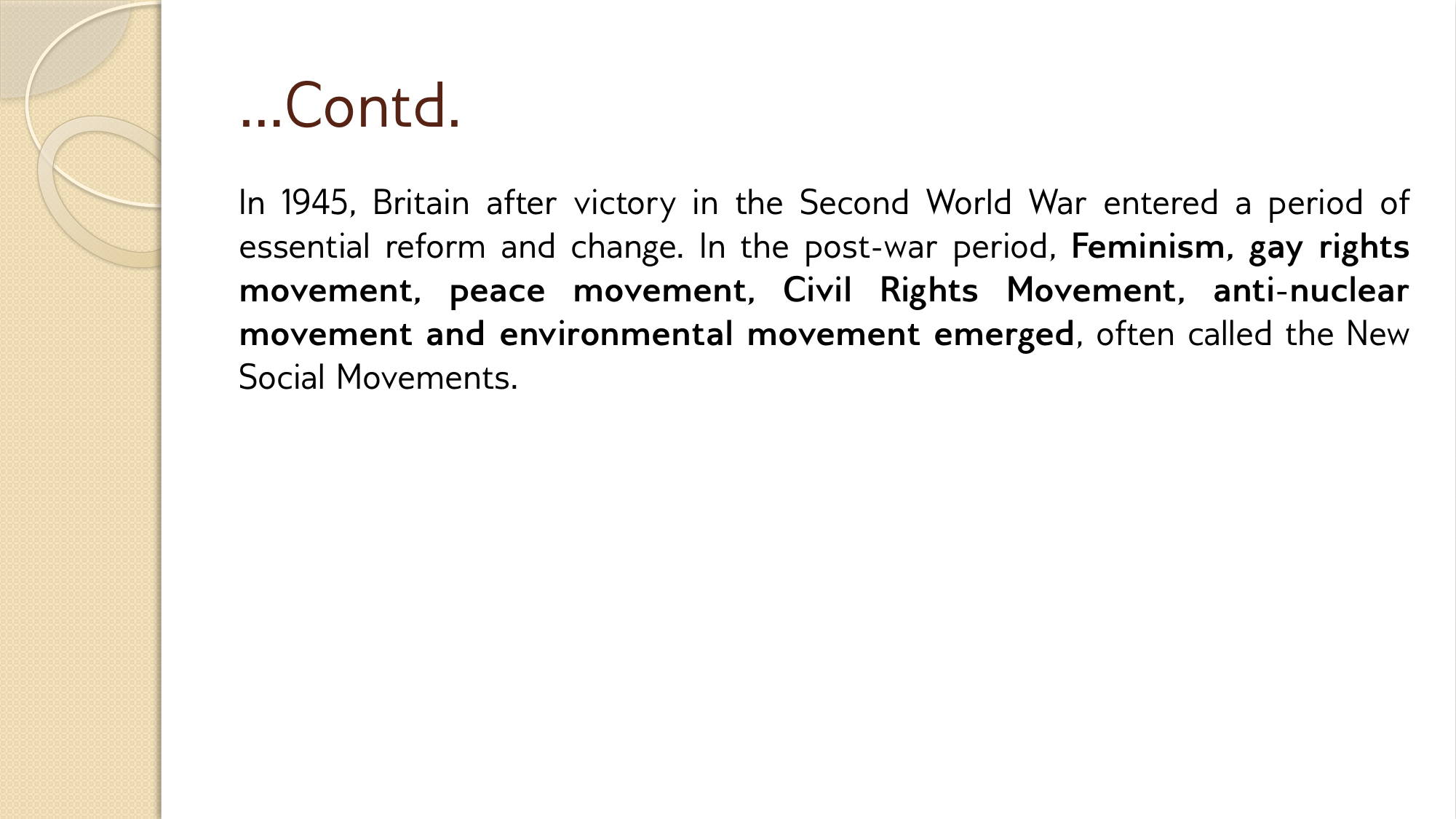

# …Contd.
In 1945, Britain after victory in the Second World War entered a period of essential reform and change. In the post-war period, Feminism, gay rights movement, peace movement, Civil Rights Movement, anti-nuclear movement and environmental movement emerged, often called the New Social Movements.